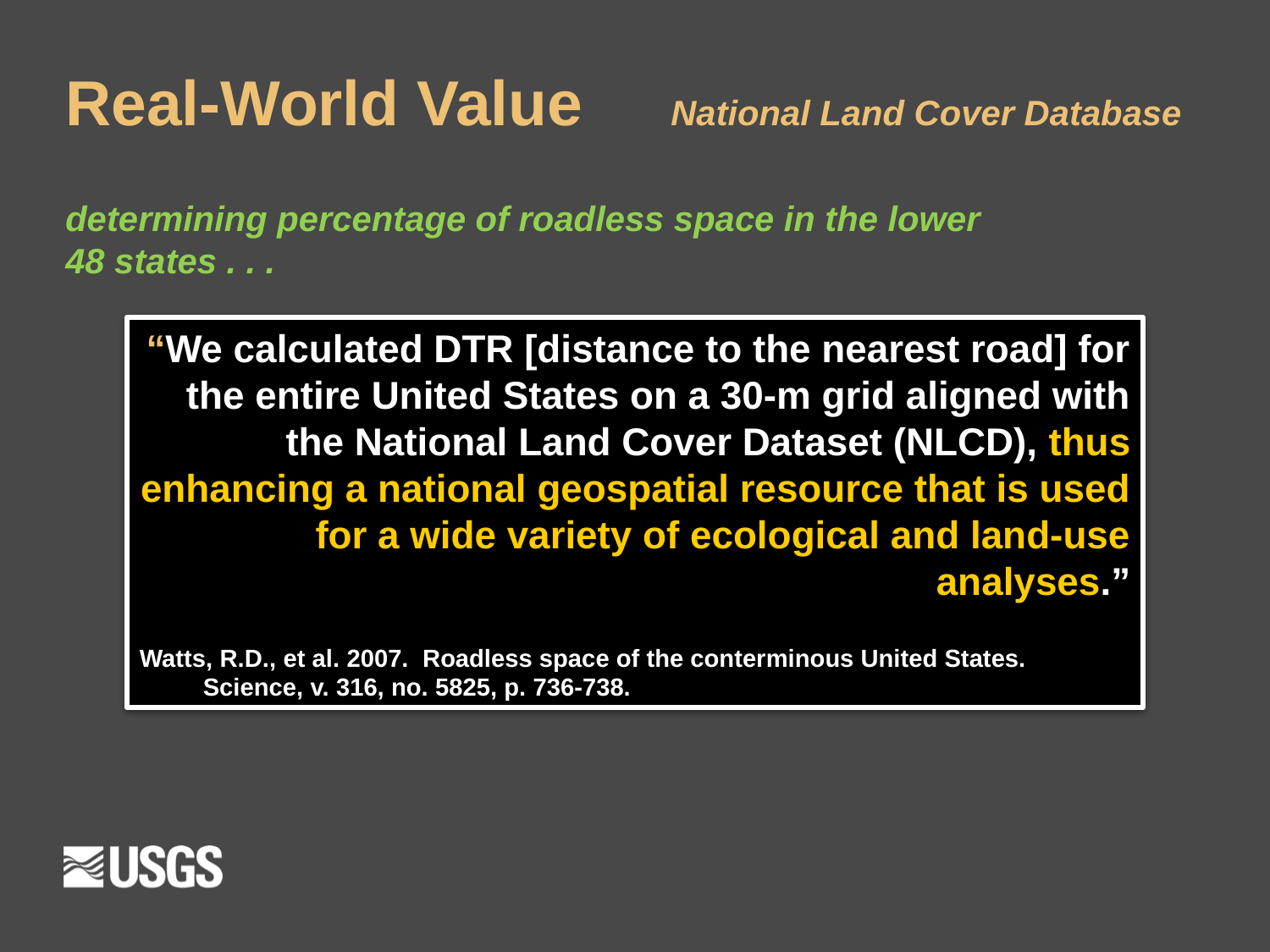

# Real-World Value     National Land Cover Database
determining percentage of roadless space in the lower
48 states . . .

“We calculated DTR [distance to the nearest road] for the entire United States on a 30-m grid aligned with the National Land Cover Dataset (NLCD), thus enhancing a national geospatial resource that is used for a wide variety of ecological and land-use analyses.”

Watts, R.D., et al. 2007.  Roadless space of the conterminous United States.  Science, v. 316, no. 5825, p. 736-738.